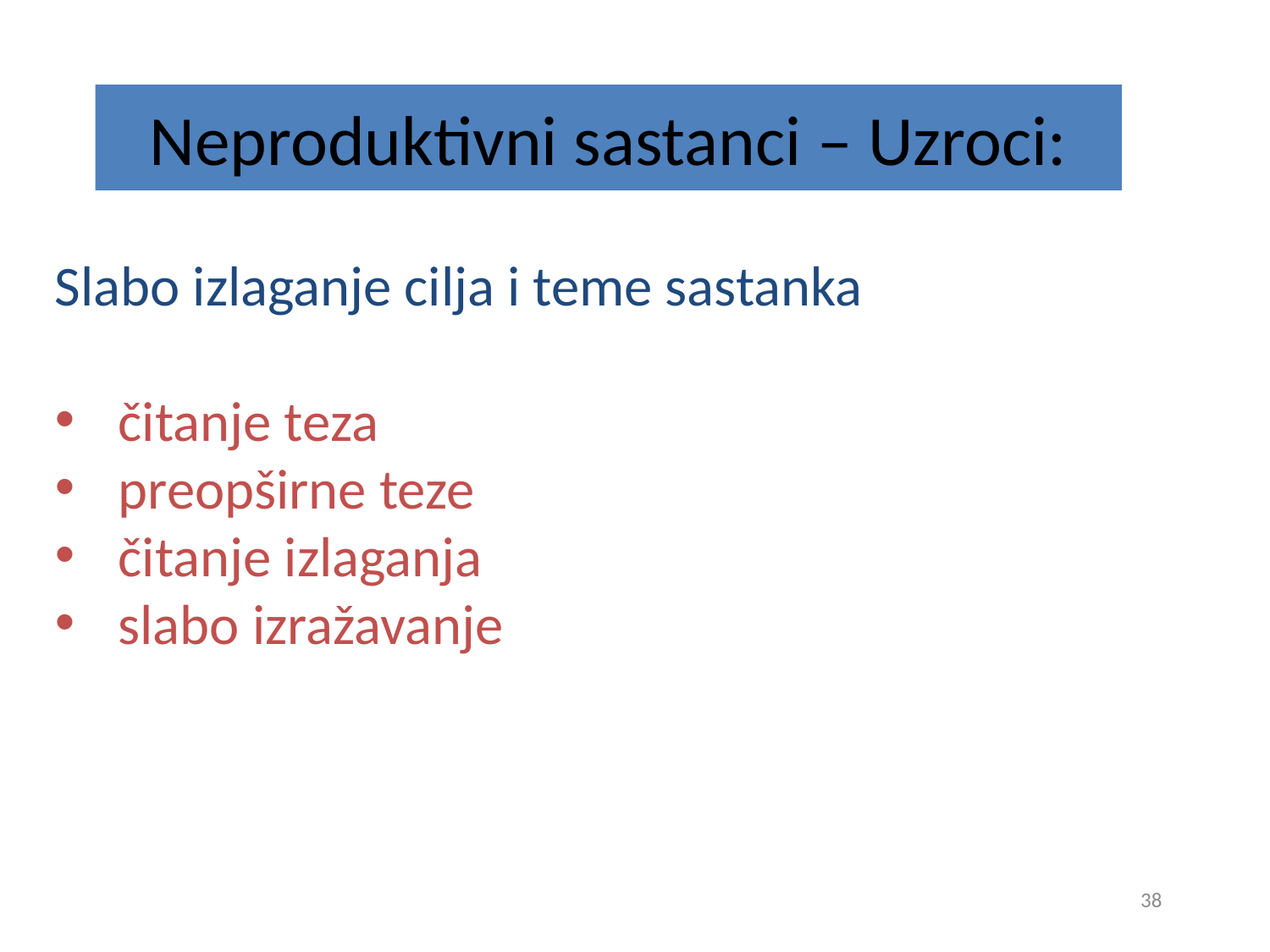

# Neproduktivni sastanci – Uzroci:
Slabo izlaganje cilja i teme sastanka

čitanje teza
preopširne teze
čitanje izlaganja
slabo izražavanje

38